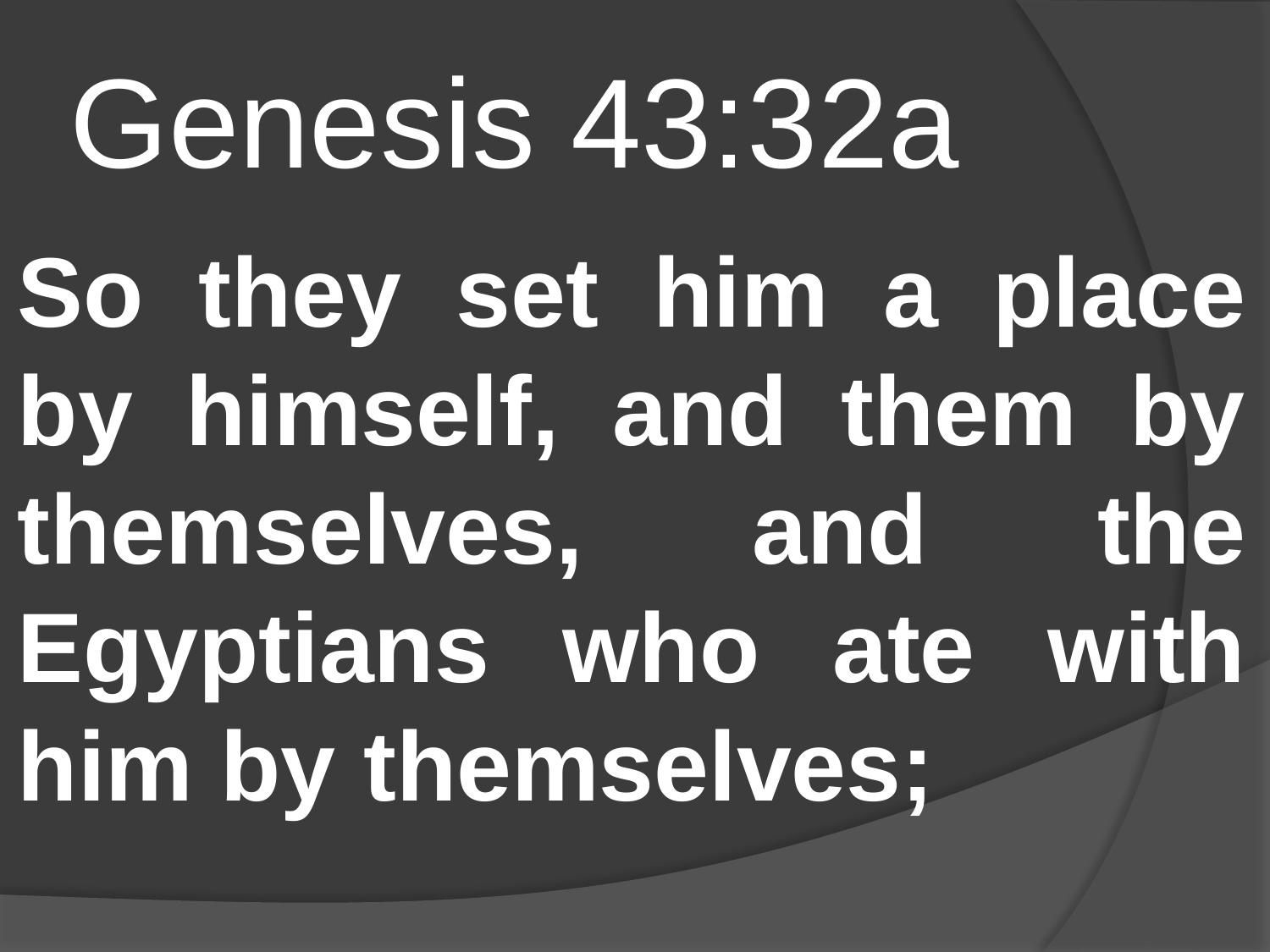

# Genesis 43:32a
So they set him a place by himself, and them by themselves, and the Egyptians who ate with him by themselves;